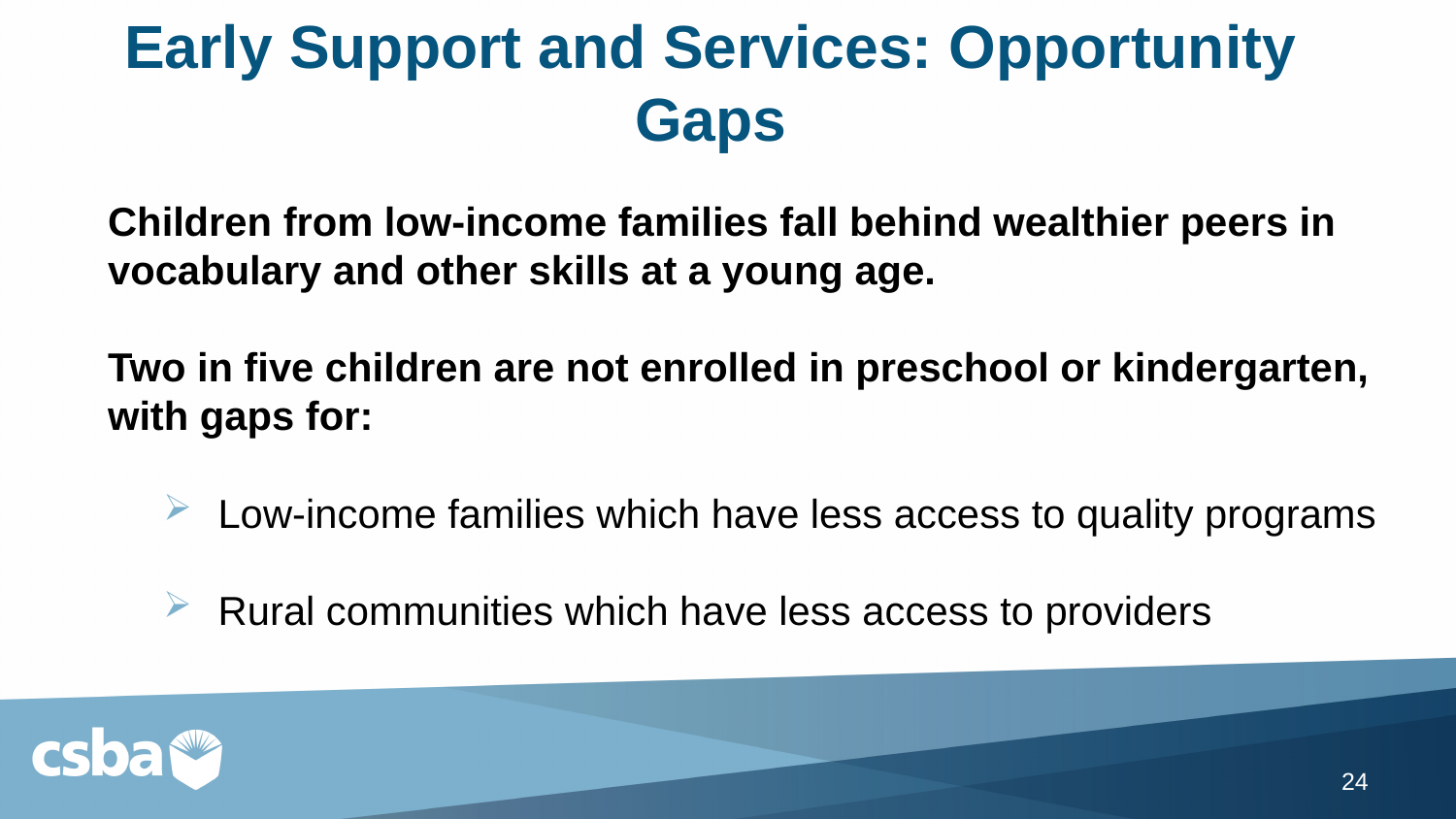

# Early Support and Services: Opportunity Gaps
Children from low-income families fall behind wealthier peers in vocabulary and other skills at a young age.

Two in five children are not enrolled in preschool or kindergarten, with gaps for:

Low-income families which have less access to quality programs

Rural communities which have less access to providers
24